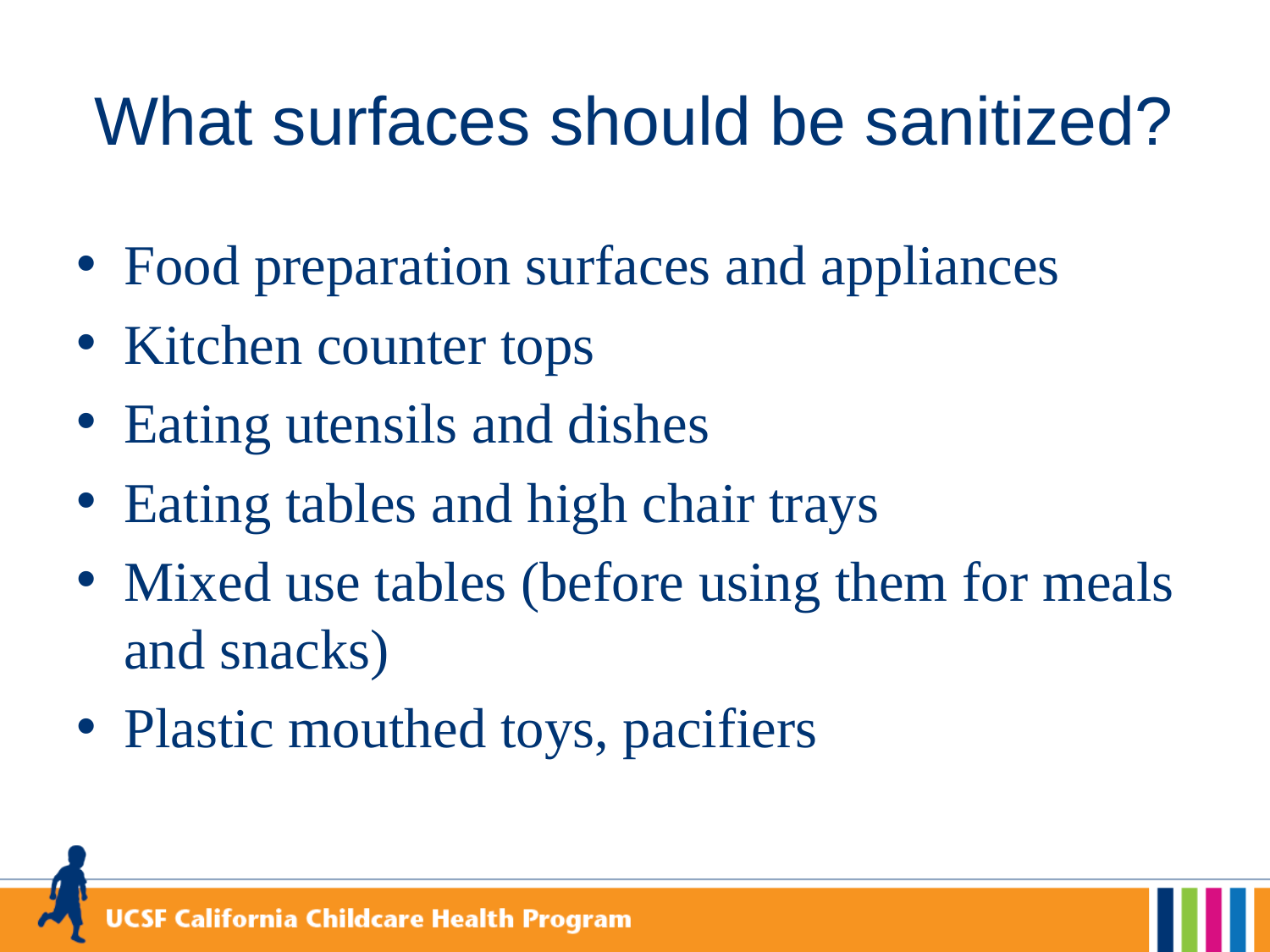

# What surfaces should be sanitized?
Food preparation surfaces and appliances
Kitchen counter tops
Eating utensils and dishes
Eating tables and high chair trays
Mixed use tables (before using them for meals and snacks)
Plastic mouthed toys, pacifiers